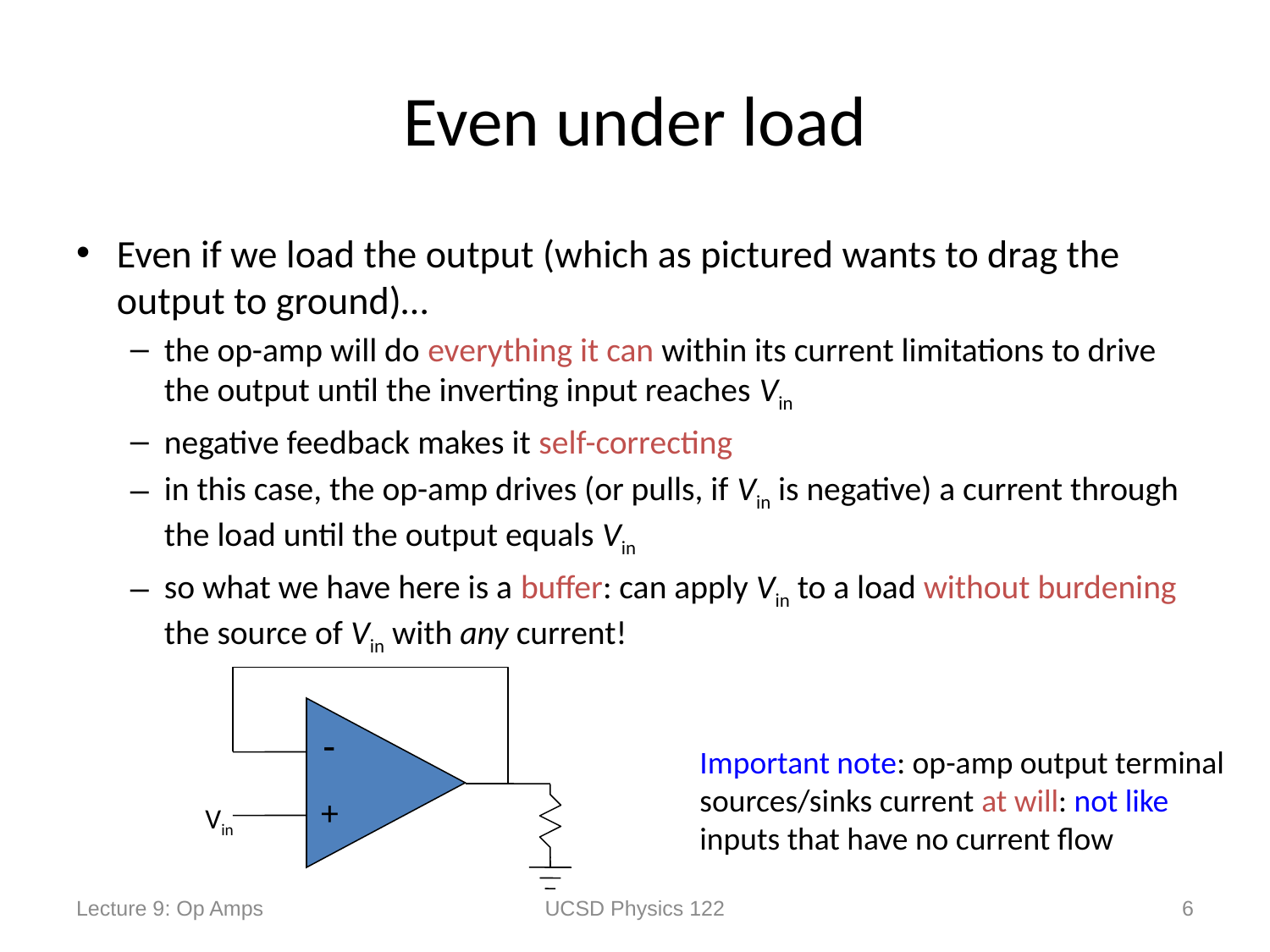

# Even under load
Even if we load the output (which as pictured wants to drag the output to ground)…
the op-amp will do everything it can within its current limitations to drive the output until the inverting input reaches Vin
negative feedback makes it self-correcting
in this case, the op-amp drives (or pulls, if Vin is negative) a current through the load until the output equals Vin
so what we have here is a buffer: can apply Vin to a load without burdening the source of Vin with any current!

−

+

Important note: op-amp output terminal
sources/sinks current at will: not like
inputs that have no current flow

Vin

Lecture 9: Op Amps
UCSD Physics 122
6